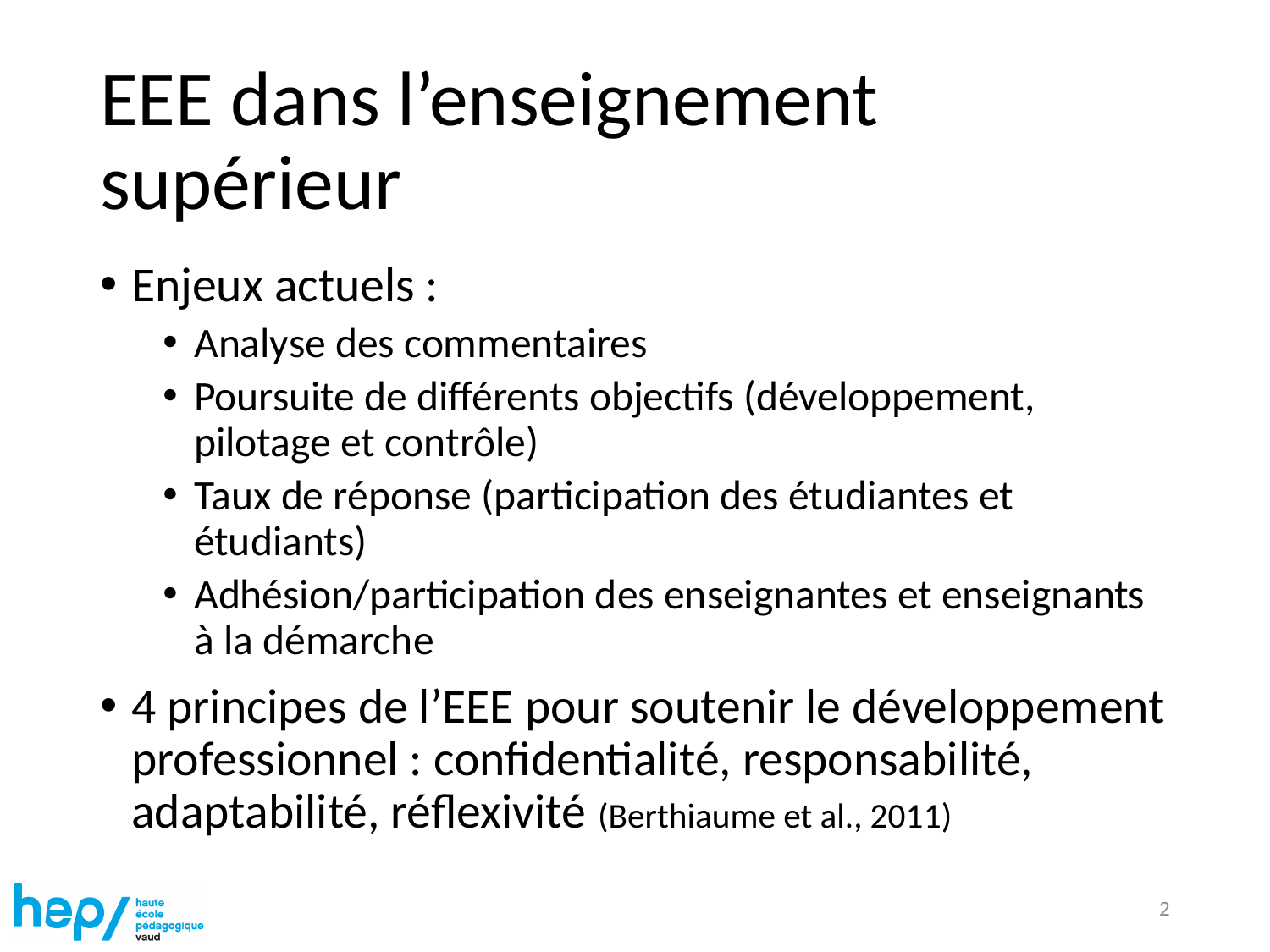

# EEE dans l’enseignement supérieur
Enjeux actuels :
Analyse des commentaires
Poursuite de différents objectifs (développement, pilotage et contrôle)
Taux de réponse (participation des étudiantes et étudiants)
Adhésion/participation des enseignantes et enseignants à la démarche
4 principes de l’EEE pour soutenir le développement professionnel : confidentialité, responsabilité, adaptabilité, réflexivité (Berthiaume et al., 2011)

2